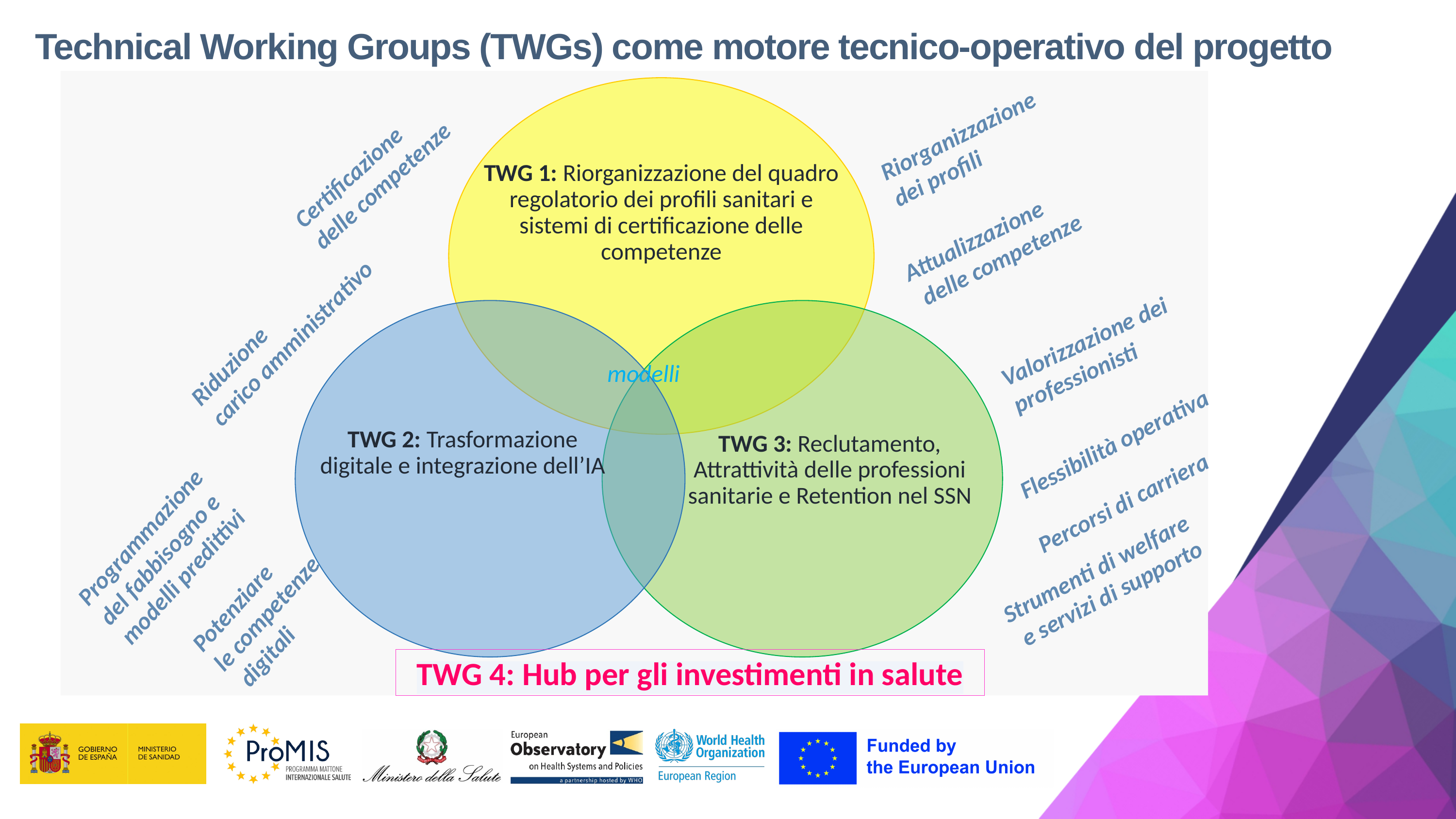

Technical Working Groups (TWGs) come motore tecnico-operativo del progetto

TWG 1: Riorganizzazione del quadro regolatorio dei profili sanitari e sistemi di certificazione delle competenze

TWG 2: Trasformazione digitale e integrazione dell’IA

TWG 3: Reclutamento, Attrattività delle professioni sanitarie e Retention nel SSN

Riorganizzazione
dei profili
Certificazione
delle competenze
Attualizzazione
 delle competenze
Riduzione
carico amministrativo
Valorizzazione dei
professionisti
modelli
Flessibilità operativa
Percorsi di carriera
Programmazione
del fabbisogno e
modelli predittivi
Strumenti di welfare
 e servizi di supporto
Potenziare
le competenze
 digitali
TWG 4: Hub per gli investimenti in salute